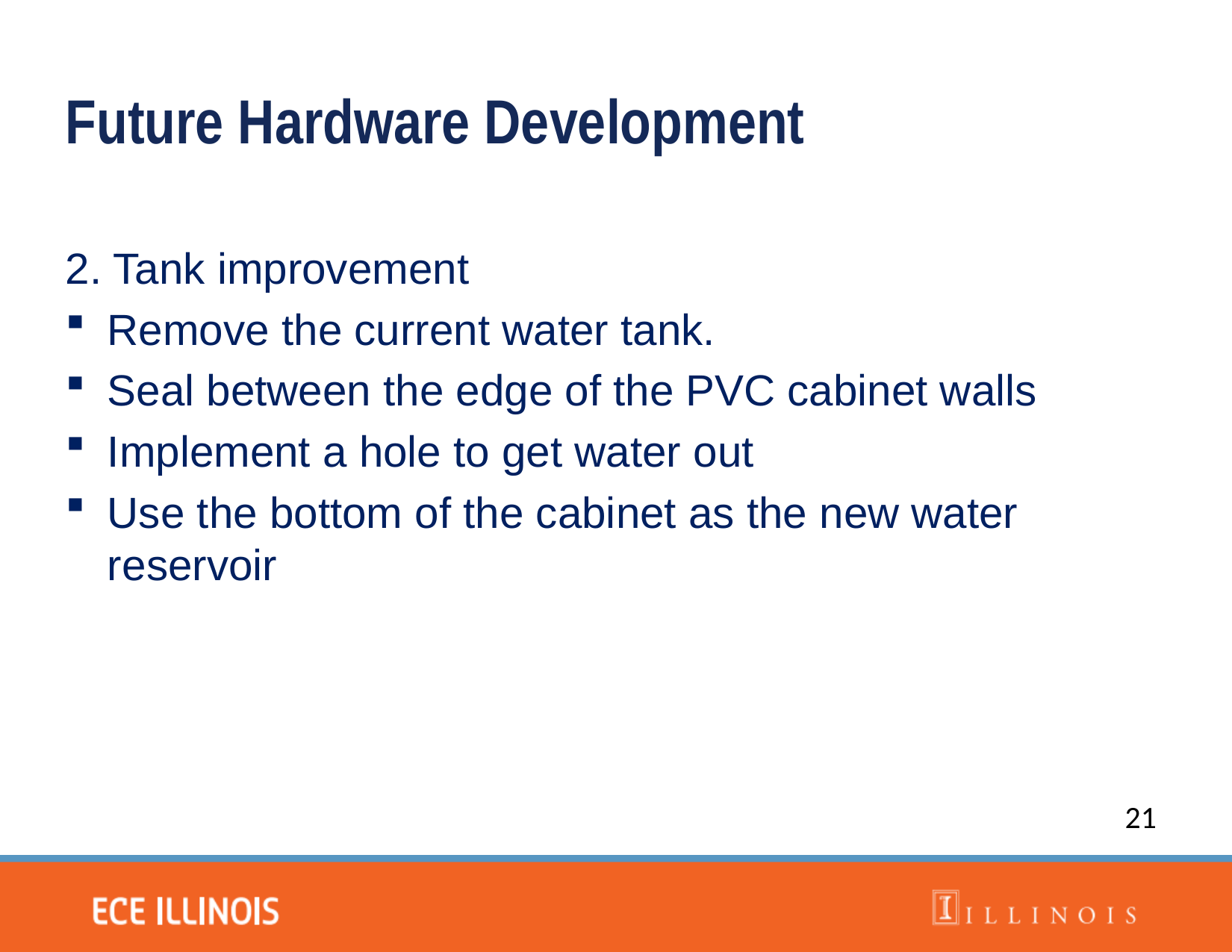

Future Hardware Development

2. Tank improvement
Remove the current water tank.
Seal between the edge of the PVC cabinet walls
Implement a hole to get water out
Use the bottom of the cabinet as the new water reservoir

21